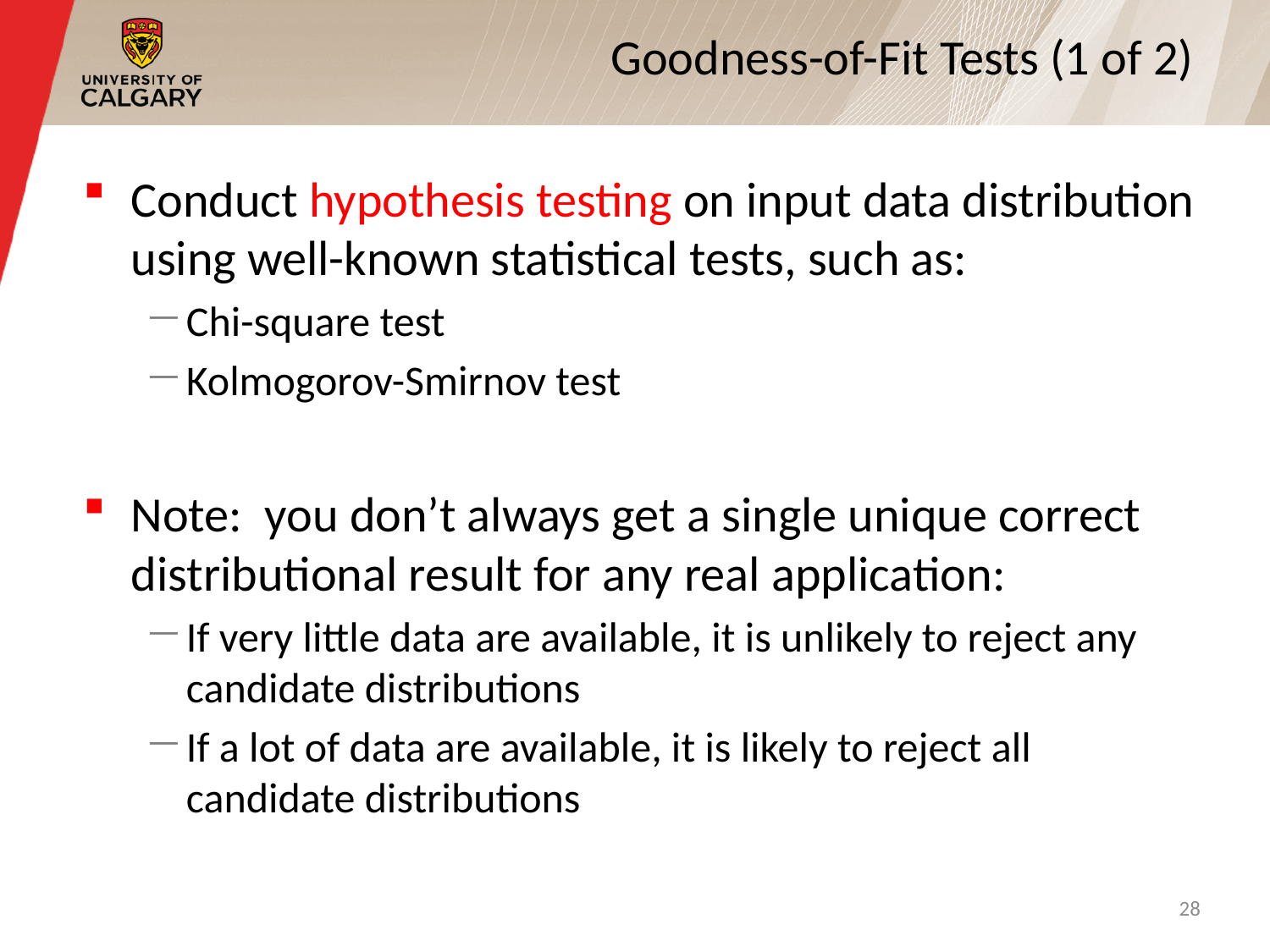

# Goodness-of-Fit Tests (1 of 2)
Conduct hypothesis testing on input data distribution using well-known statistical tests, such as:
Chi-square test
Kolmogorov-Smirnov test

Note:  you don’t always get a single unique correct distributional result for any real application:
If very little data are available, it is unlikely to reject any candidate distributions
If a lot of data are available, it is likely to reject all candidate distributions

28